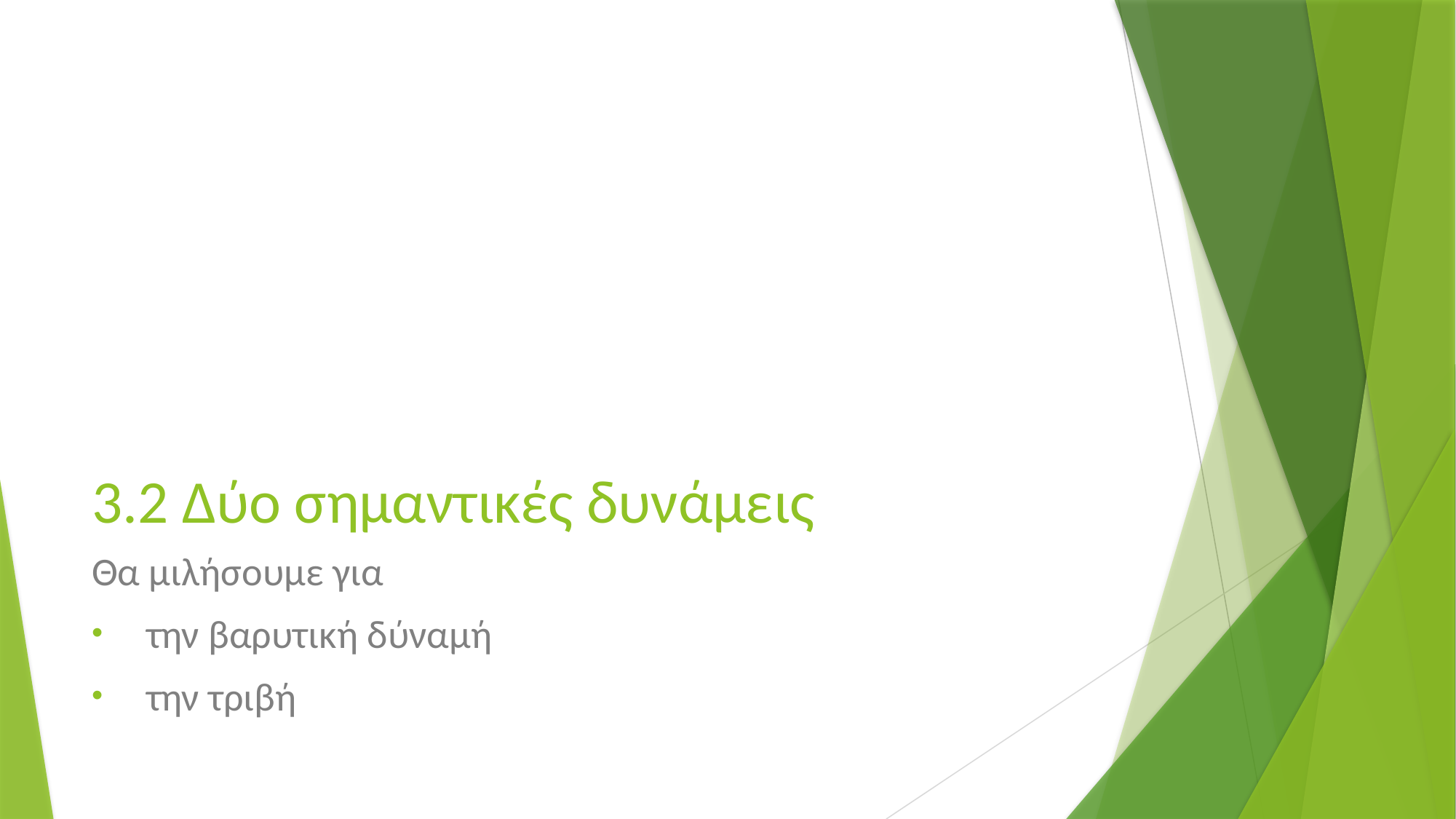

# 3.2 Δύο σημαντικές δυνάμεις
Θα μιλήσουμε για
την βαρυτική δύναμή
την τριβή